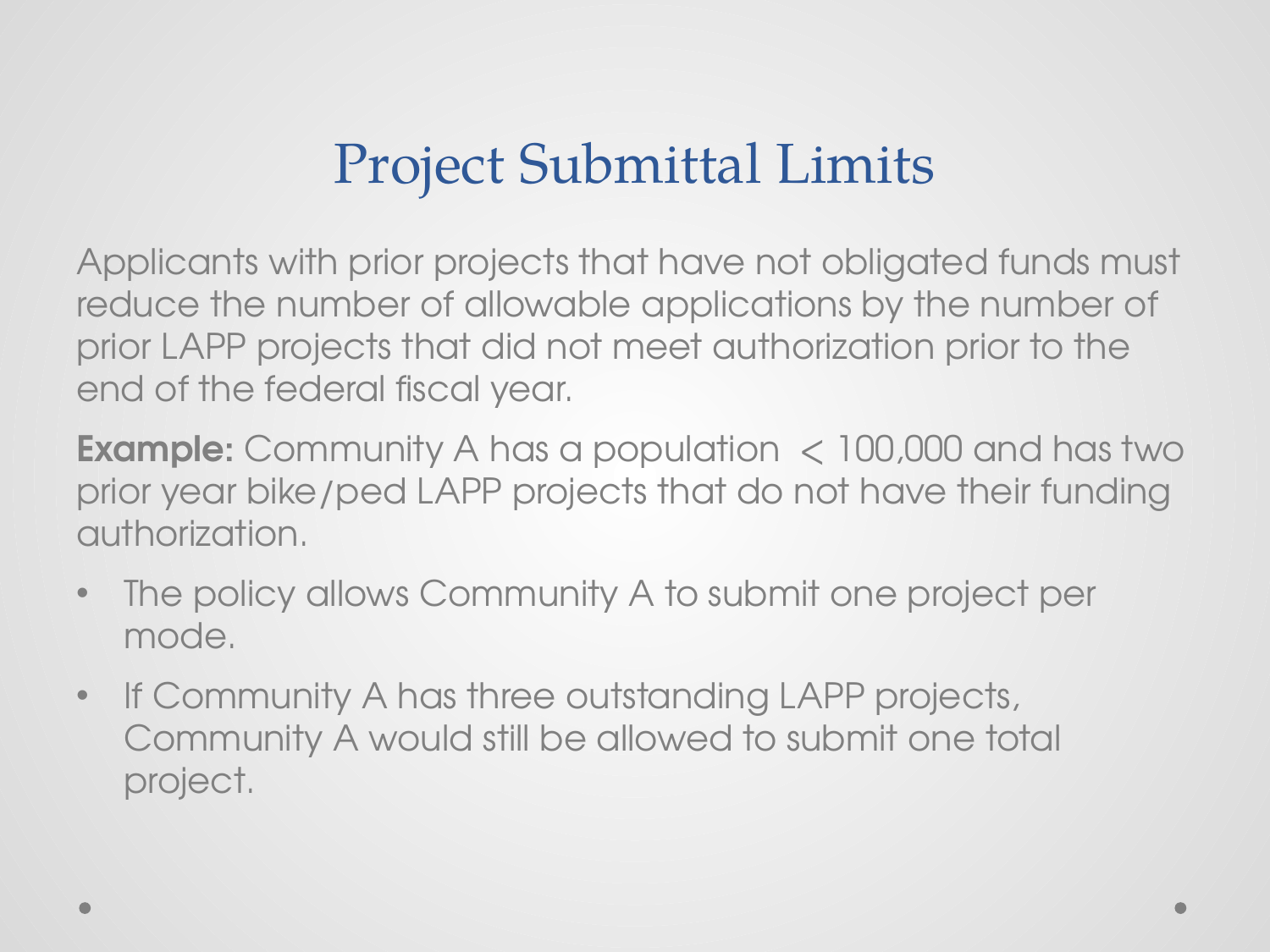

# Project Submittal Limits
Applicants with prior projects that have not obligated funds must reduce the number of allowable applications by the number of prior LAPP projects that did not meet authorization prior to the end of the federal fiscal year.
Example: Community A has a population  < 100,000 and has two prior year bike/ped LAPP projects that do not have their funding authorization.
The policy allows Community A to submit one project per mode.
If Community A has three outstanding LAPP projects, Community A would still be allowed to submit one total project.